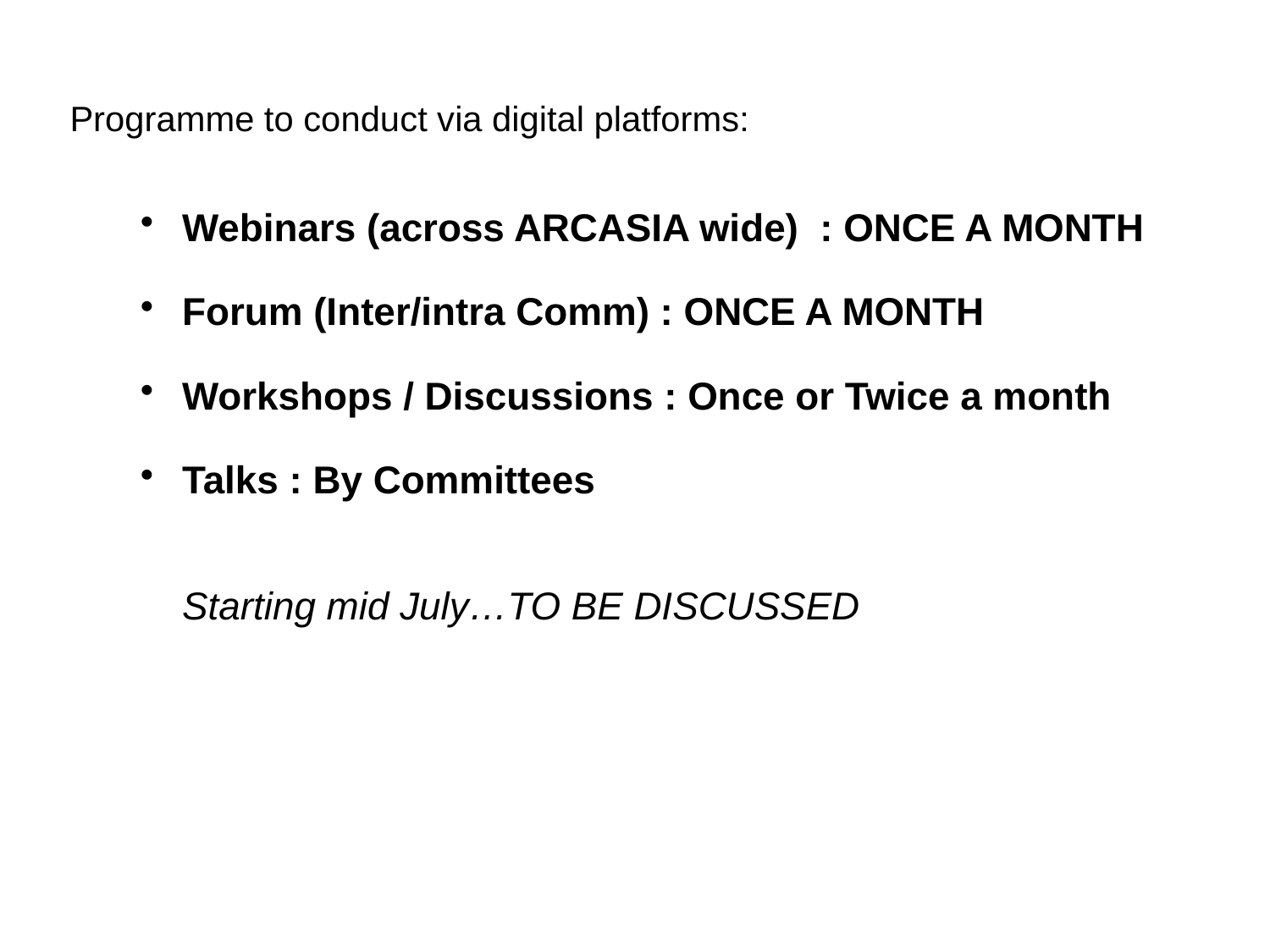

# Programme to conduct via digital platforms:
Webinars (across ARCASIA wide)  : ONCE A MONTH
Forum (Inter/intra Comm) : ONCE A MONTH
Workshops / Discussions : Once or Twice a month
Talks : By Committees
Starting mid July…TO BE DISCUSSED